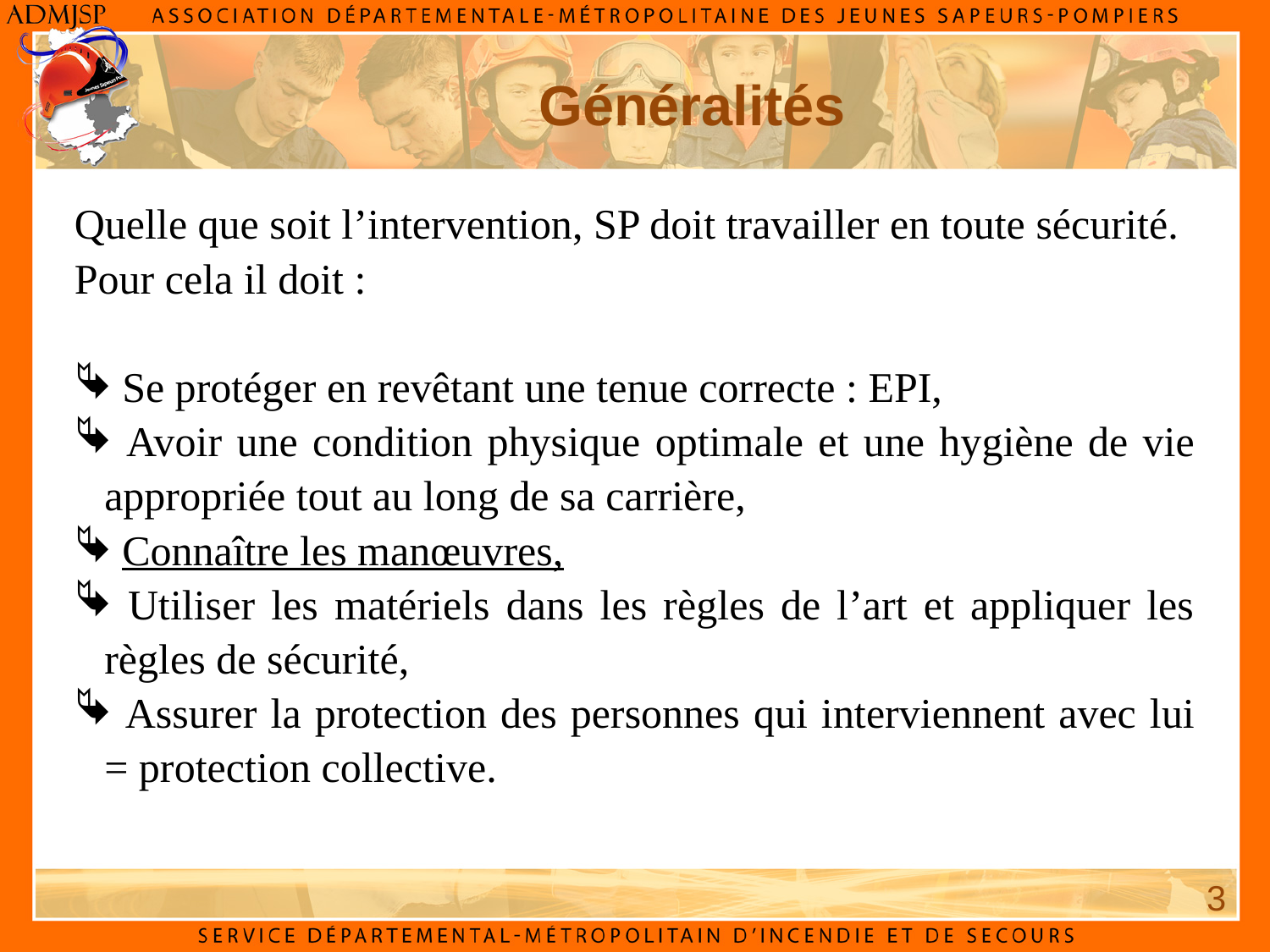

# Généralités
Quelle que soit l’intervention, SP doit travailler en toute sécurité. Pour cela il doit :

 Se protéger en revêtant une tenue correcte : EPI,
 Avoir une condition physique optimale et une hygiène de vie appropriée tout au long de sa carrière,
 Connaître les manœuvres,
 Utiliser les matériels dans les règles de l’art et appliquer les règles de sécurité,
 Assurer la protection des personnes qui interviennent avec lui = protection collective.
3